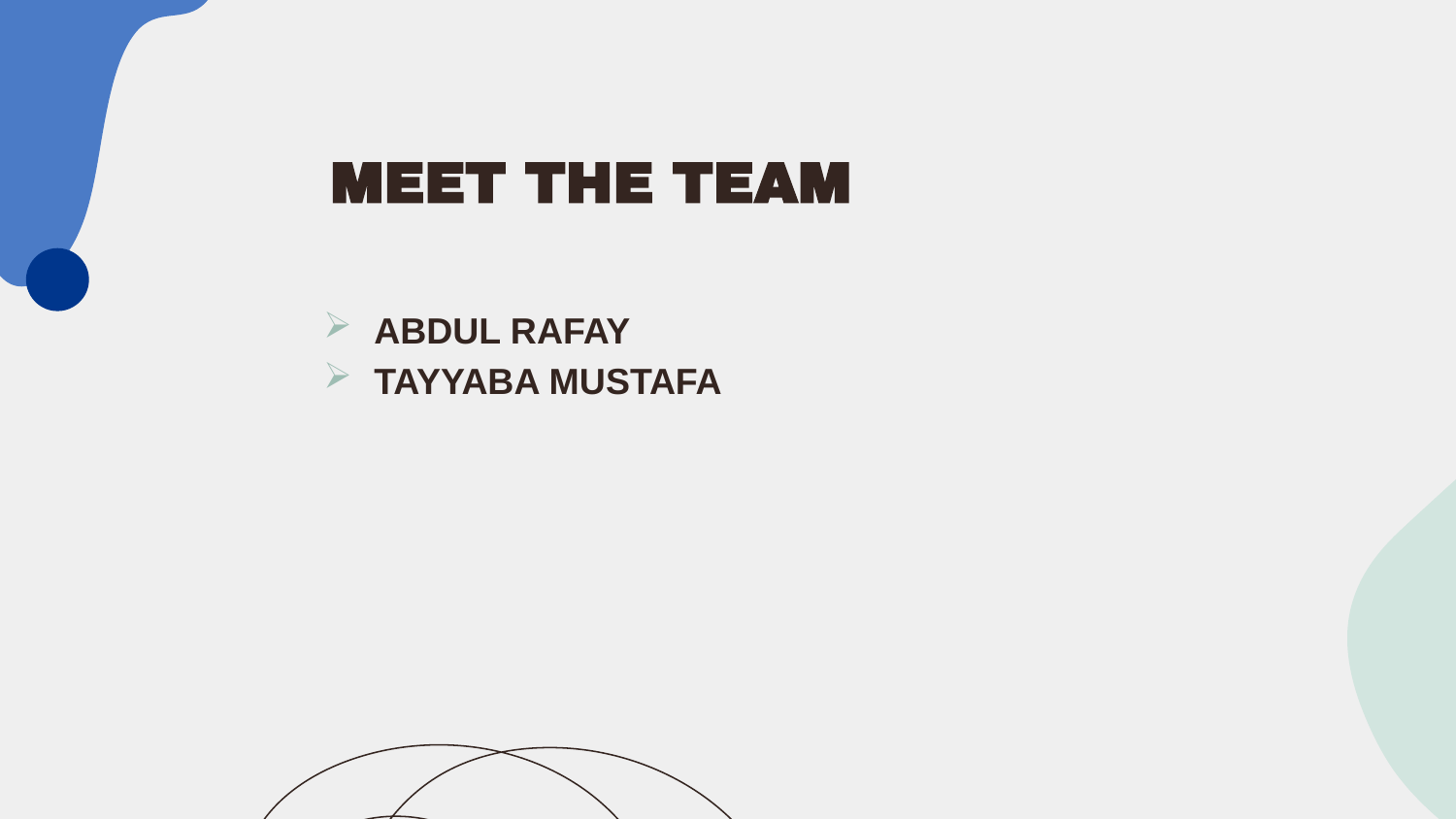

# MEET THE TEAM
ABDUL RAFAY
TAYYABA MUSTAFA